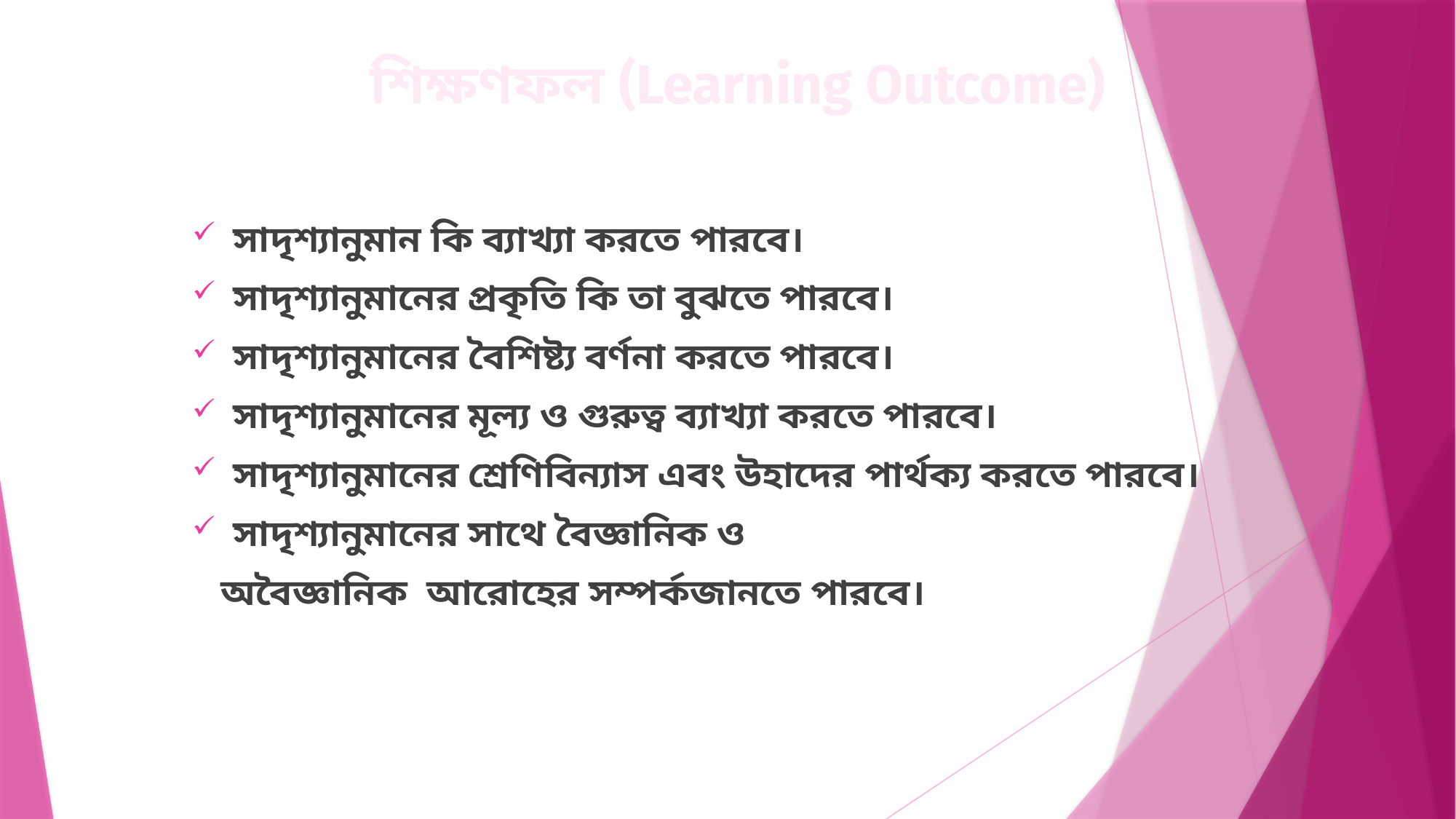

# শিক্ষণফল (Learning Outcome)

সাদৃশ্যানুমান কি ব্যাখ্যা করতে পারবে।
সাদৃশ্যানুমানের প্রকৃতি কি তা বুঝতে পারবে।
সাদৃশ্যানুমানের বৈশিষ্ট্য বর্ণনা করতে পারবে।
সাদৃশ্যানুমানের মূল্য ও গুরুত্ব ব্যাখ্যা করতে পারবে।
সাদৃশ্যানুমানের শ্রেণিবিন্যাস এবং উহাদের পার্থক্য করতে পারবে।
সাদৃশ্যানুমানের সাথে বৈজ্ঞানিক ও
   অবৈজ্ঞানিক  আরোহের সম্পর্কজানতে পারবে।